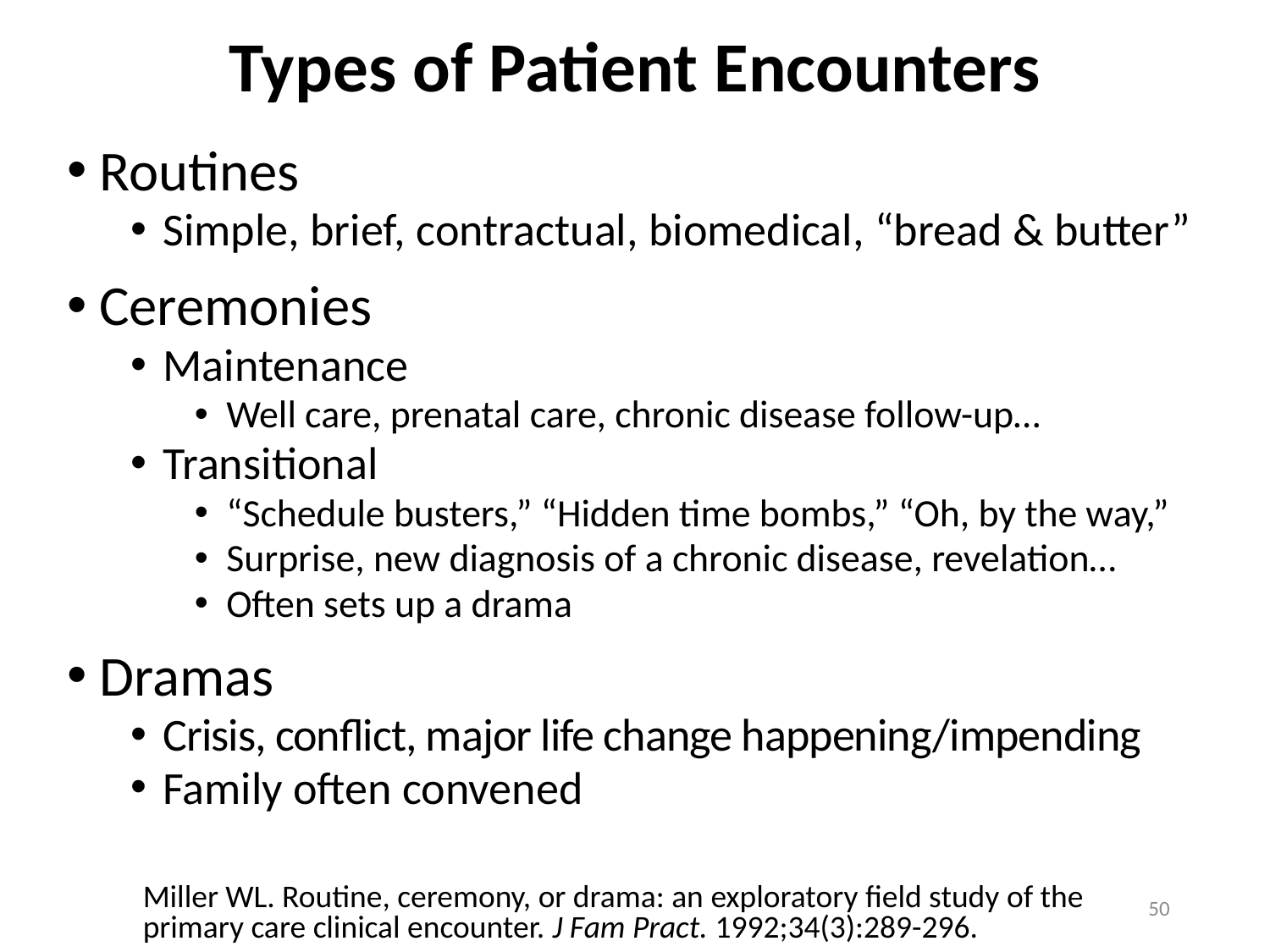

# Types of Patient Encounters
Routines
Simple, brief, contractual, biomedical, “bread & butter”
Ceremonies
Maintenance
Well care, prenatal care, chronic disease follow-up…
Transitional
“Schedule busters,” “Hidden time bombs,” “Oh, by the way,”
Surprise, new diagnosis of a chronic disease, revelation…
Often sets up a drama
Dramas
Crisis, conflict, major life change happening/impending
Family often convened
Miller WL. Routine, ceremony, or drama: an exploratory field study of the primary care clinical encounter. J Fam Pract. 1992;34(3):289-296.
50